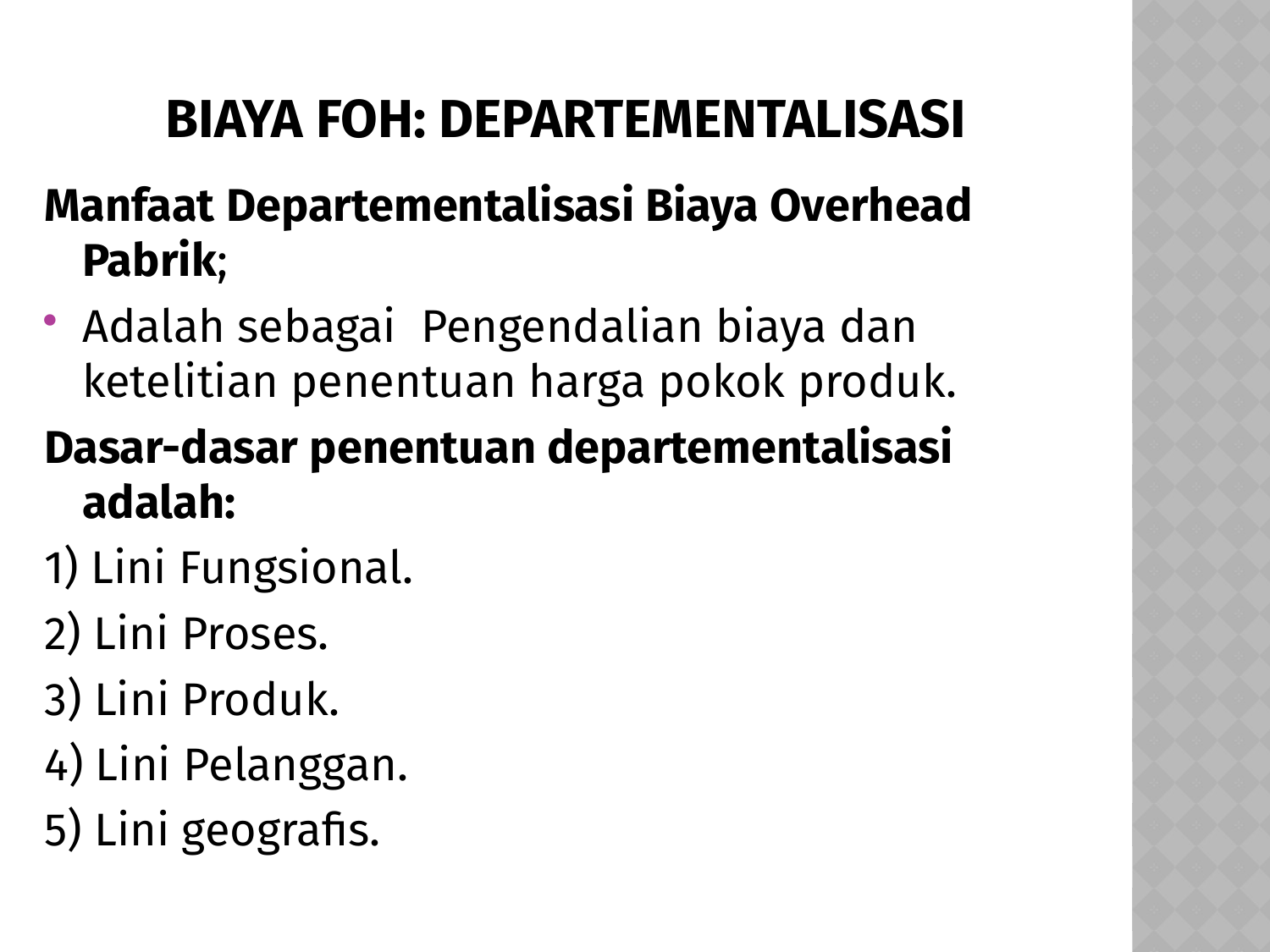

# Biaya FOH: Departementalisasi
Manfaat Departementalisasi Biaya Overhead Pabrik;
Adalah sebagai  Pengendalian biaya dan ketelitian penentuan harga pokok produk.
Dasar-dasar penentuan departementalisasi adalah:
1) Lini Fungsional.
2) Lini Proses.
3) Lini Produk.
4) Lini Pelanggan.
5) Lini geografis.